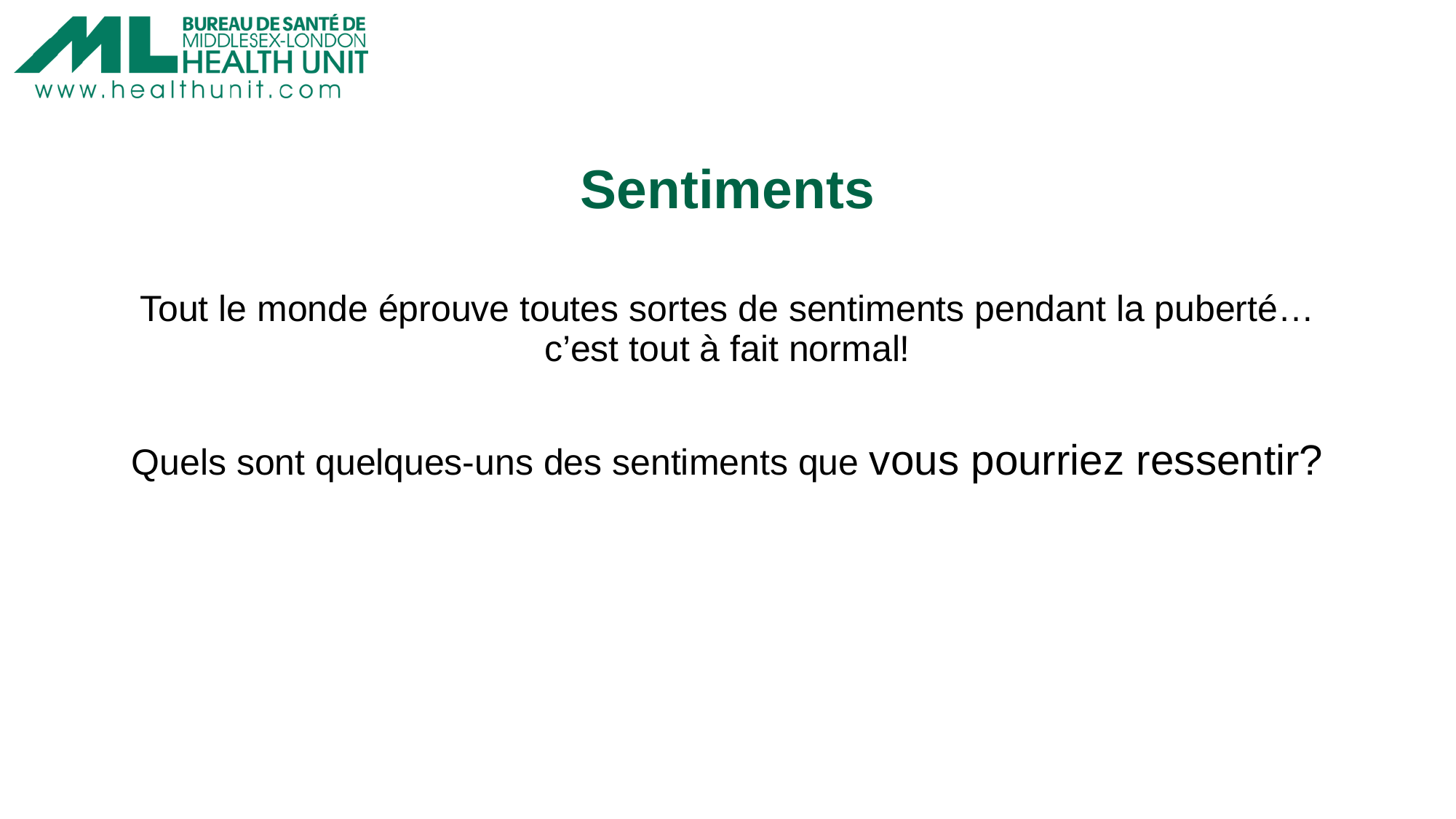

# Sentiments
Tout le monde éprouve toutes sortes de sentiments pendant la puberté… c’est tout à fait normal!

Quels sont quelques-uns des sentiments que vous pourriez ressentir?